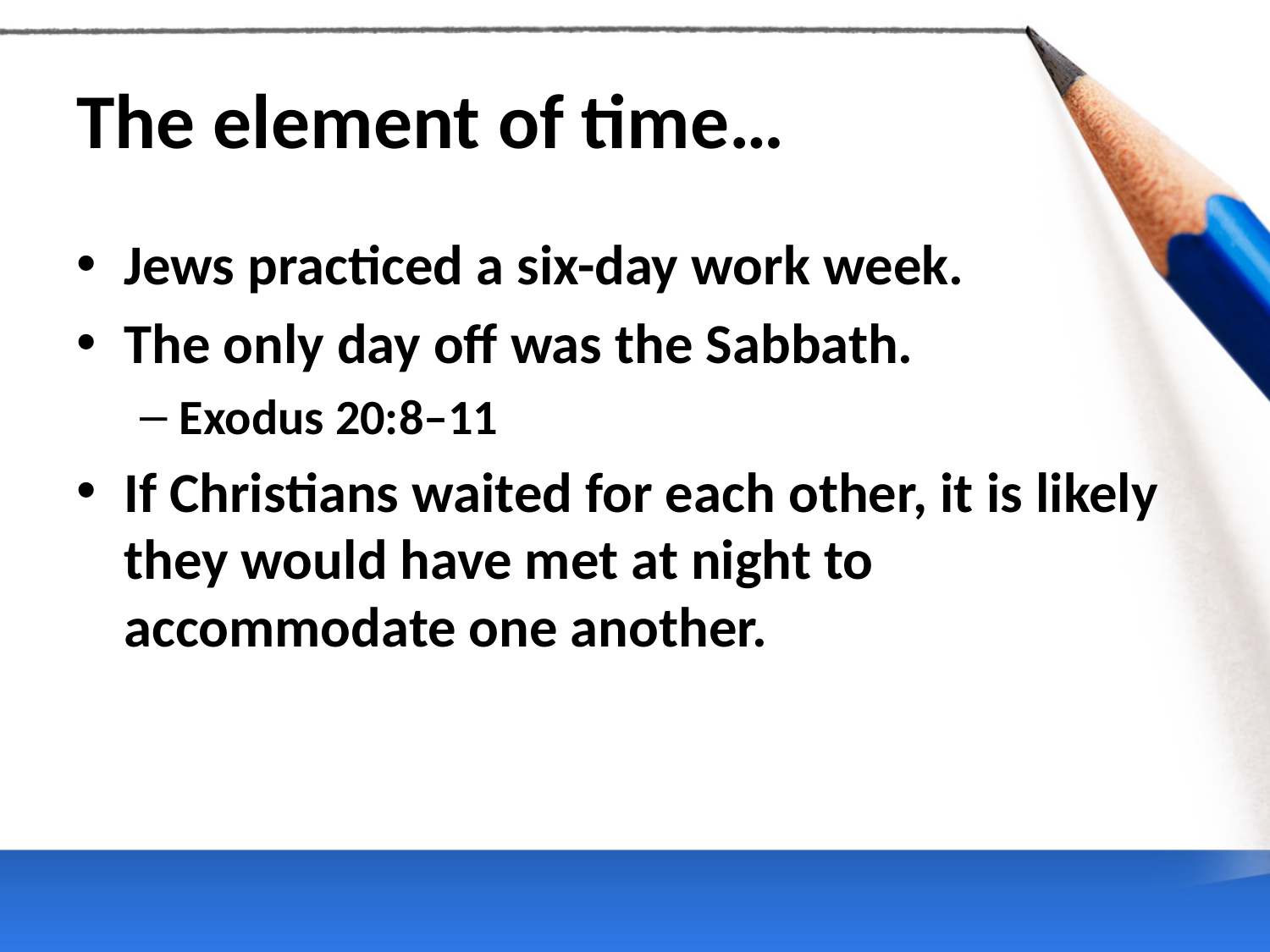

# The element of time…
Jews practiced a six-day work week.
The only day off was the Sabbath.
Exodus 20:8–11
If Christians waited for each other, it is likely they would have met at night to accommodate one another.